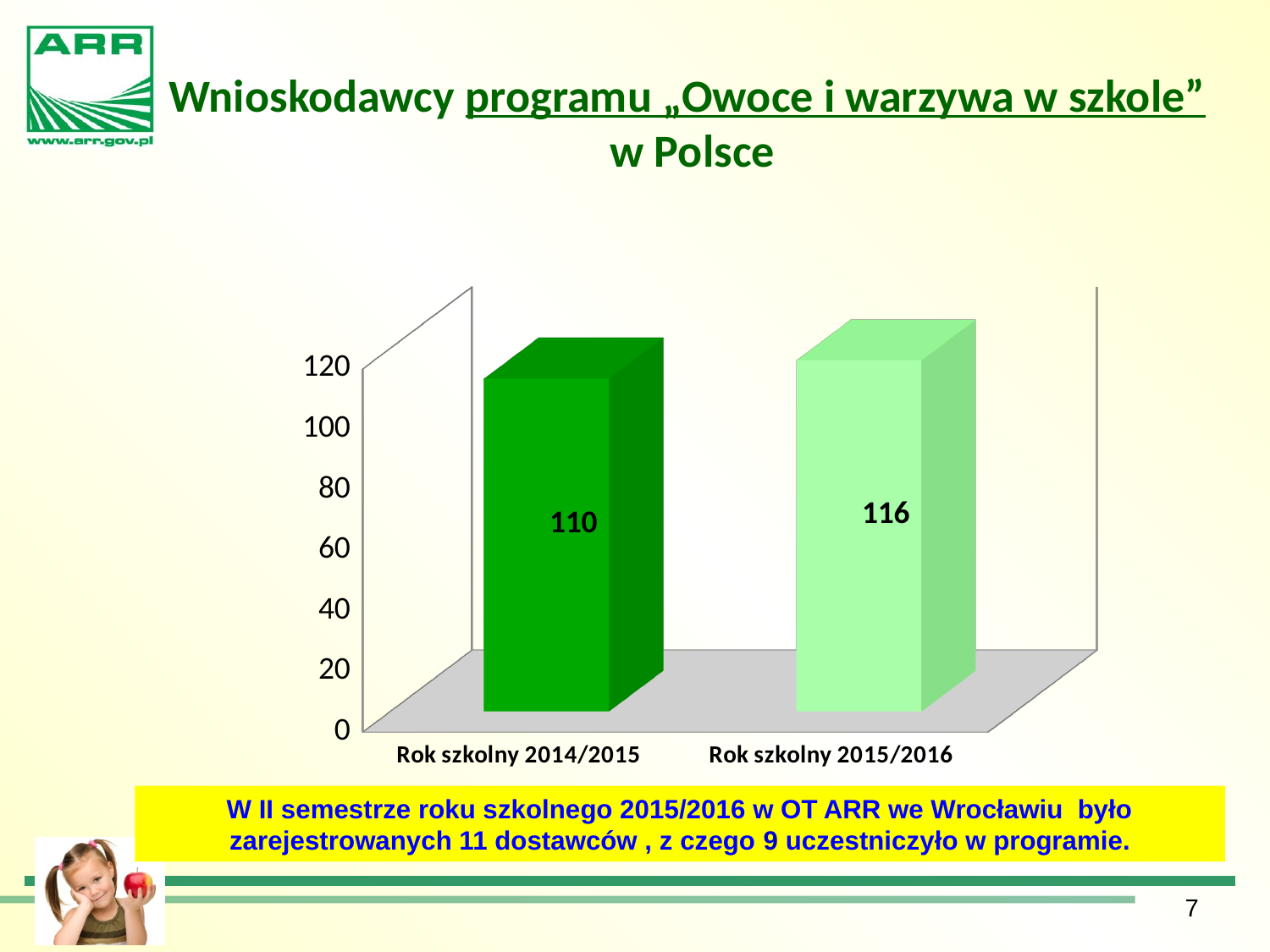

Wnioskodawcy programu „Owoce i warzywa w szkole”
w Polsce

[unsupported chart]

[unsupported chart]

W II semestrze roku szkolnego 2015/2016 w OT ARR we Wrocławiu  było zarejestrowanych 11 dostawców , z czego 9 uczestniczyło w programie.
7